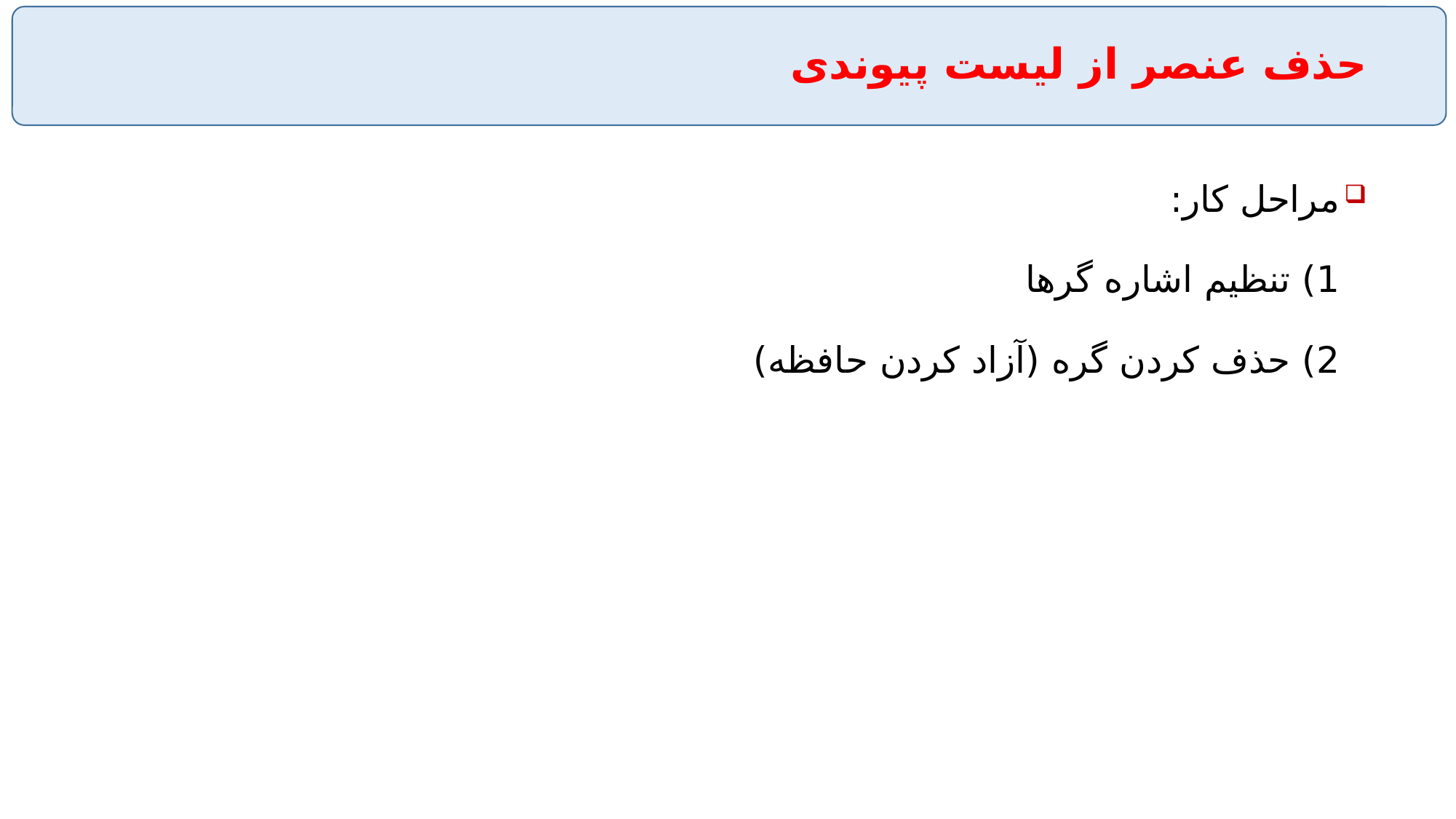

# حذف عنصر از ليست پيوندی
مراحل کار:
		1) تنظيم اشاره گرها
		2) حذف کردن گره (آزاد کردن حافظه)